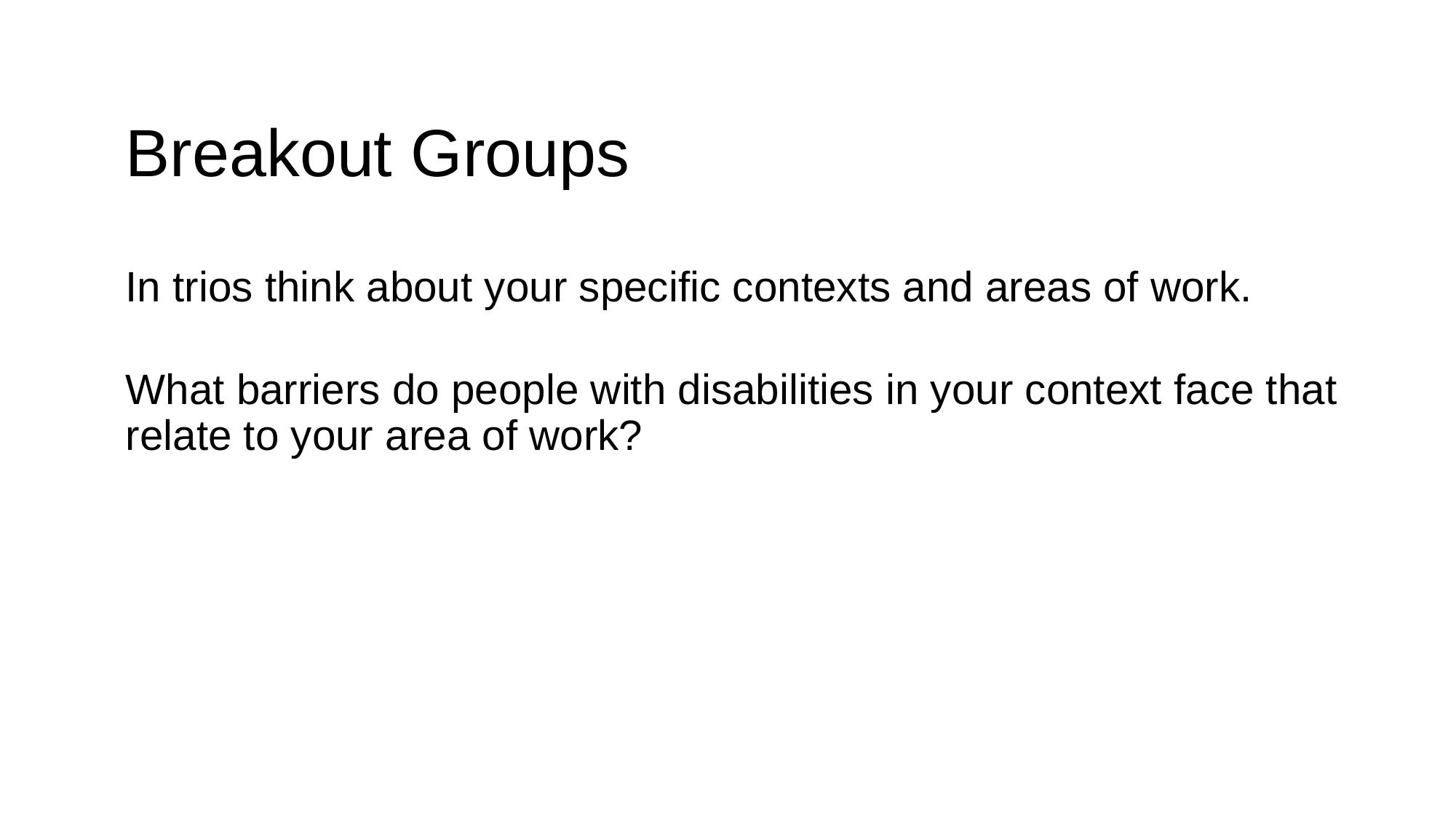

# Breakout Groups
In trios think about your specific contexts and areas of work.

What barriers do people with disabilities in your context face that relate to your area of work?